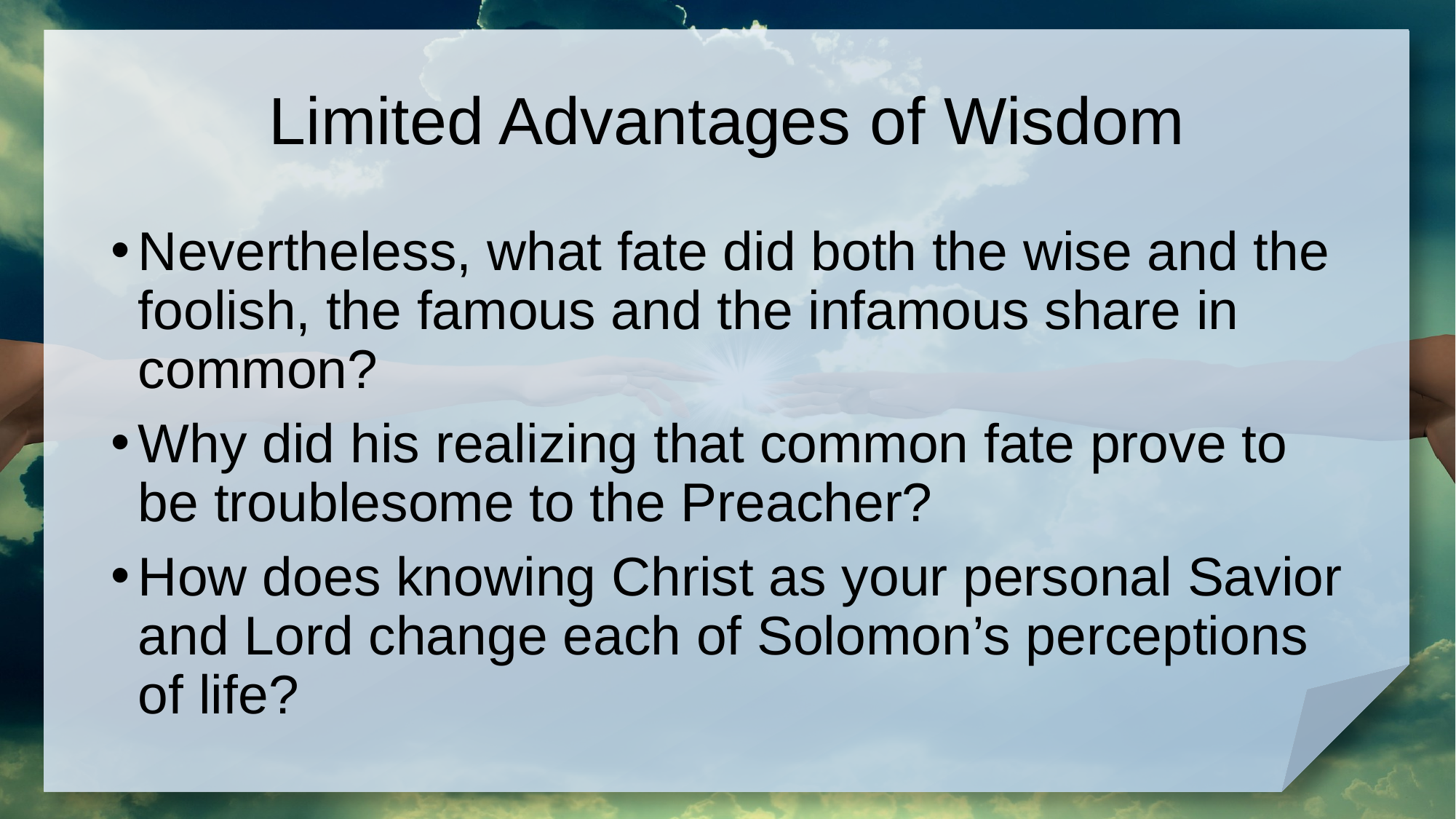

# Limited Advantages of Wisdom
Nevertheless, what fate did both the wise and the foolish, the famous and the infamous share in common?
Why did his realizing that common fate prove to be troublesome to the Preacher?
How does knowing Christ as your personal Savior and Lord change each of Solomon’s perceptions of life?